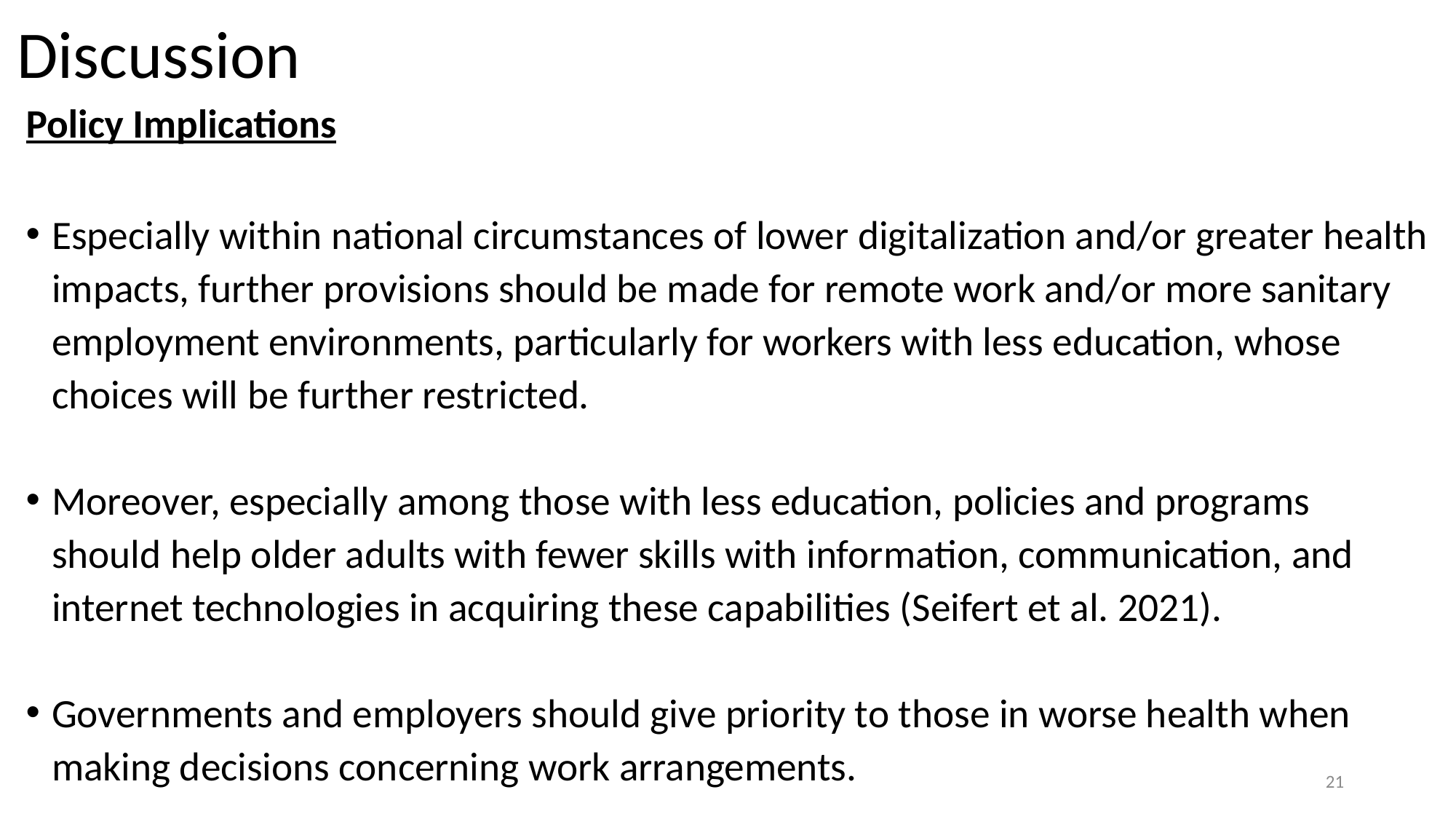

# Discussion
Policy Implications

Especially within national circumstances of lower digitalization and/or greater health impacts, further provisions should be made for remote work and/or more sanitary employment environments, particularly for workers with less education, whose choices will be further restricted.

Moreover, especially among those with less education, policies and programs should help older adults with fewer skills with information, communication, and internet technologies in acquiring these capabilities (Seifert et al. 2021).

Governments and employers should give priority to those in worse health when making decisions concerning work arrangements.
21